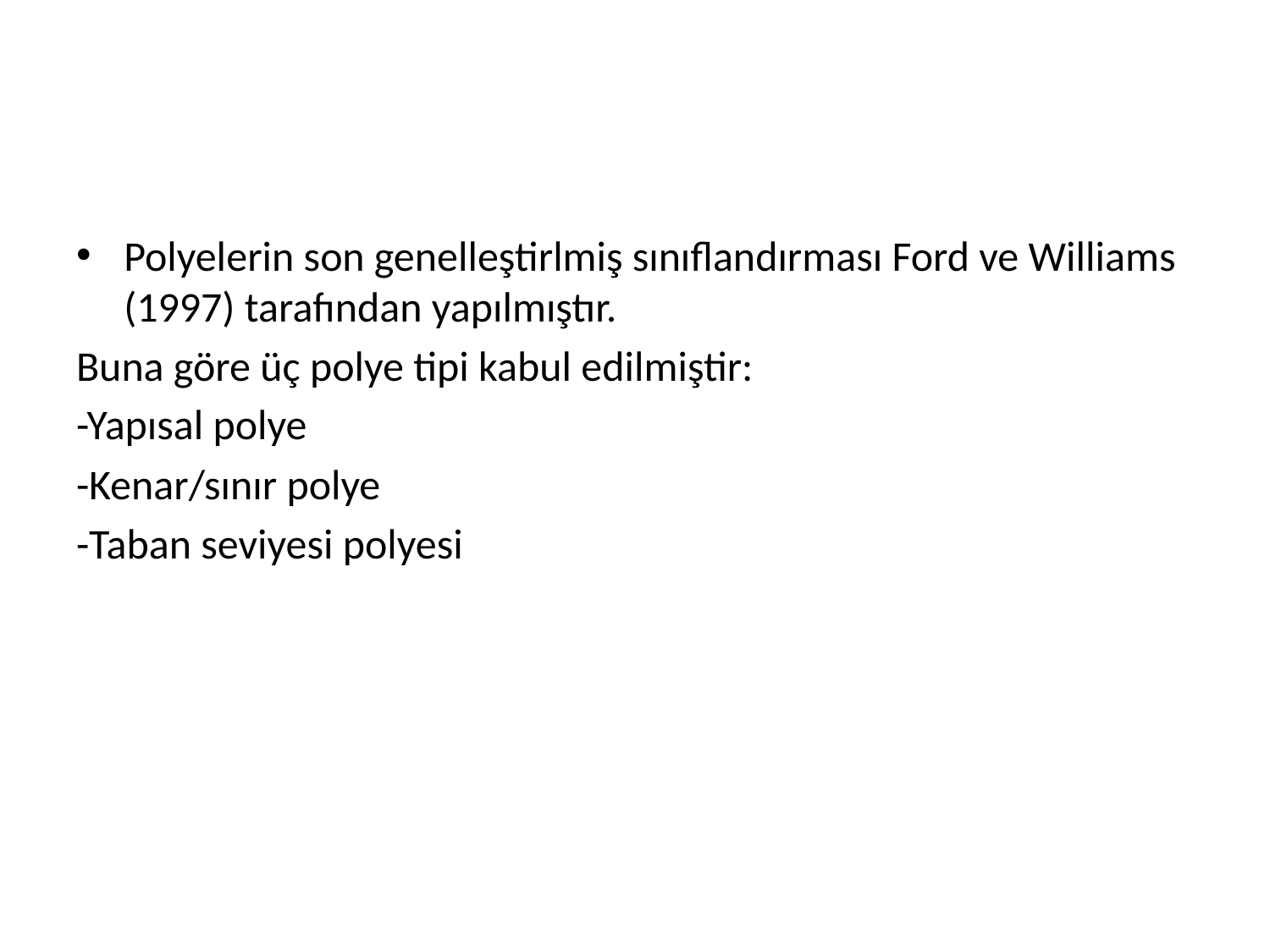

Polyelerin son genelleştirlmiş sınıflandırması Ford ve Williams (1997) tarafından yapılmıştır.
Buna göre üç polye tipi kabul edilmiştir:
-Yapısal polye
-Kenar/sınır polye
-Taban seviyesi polyesi